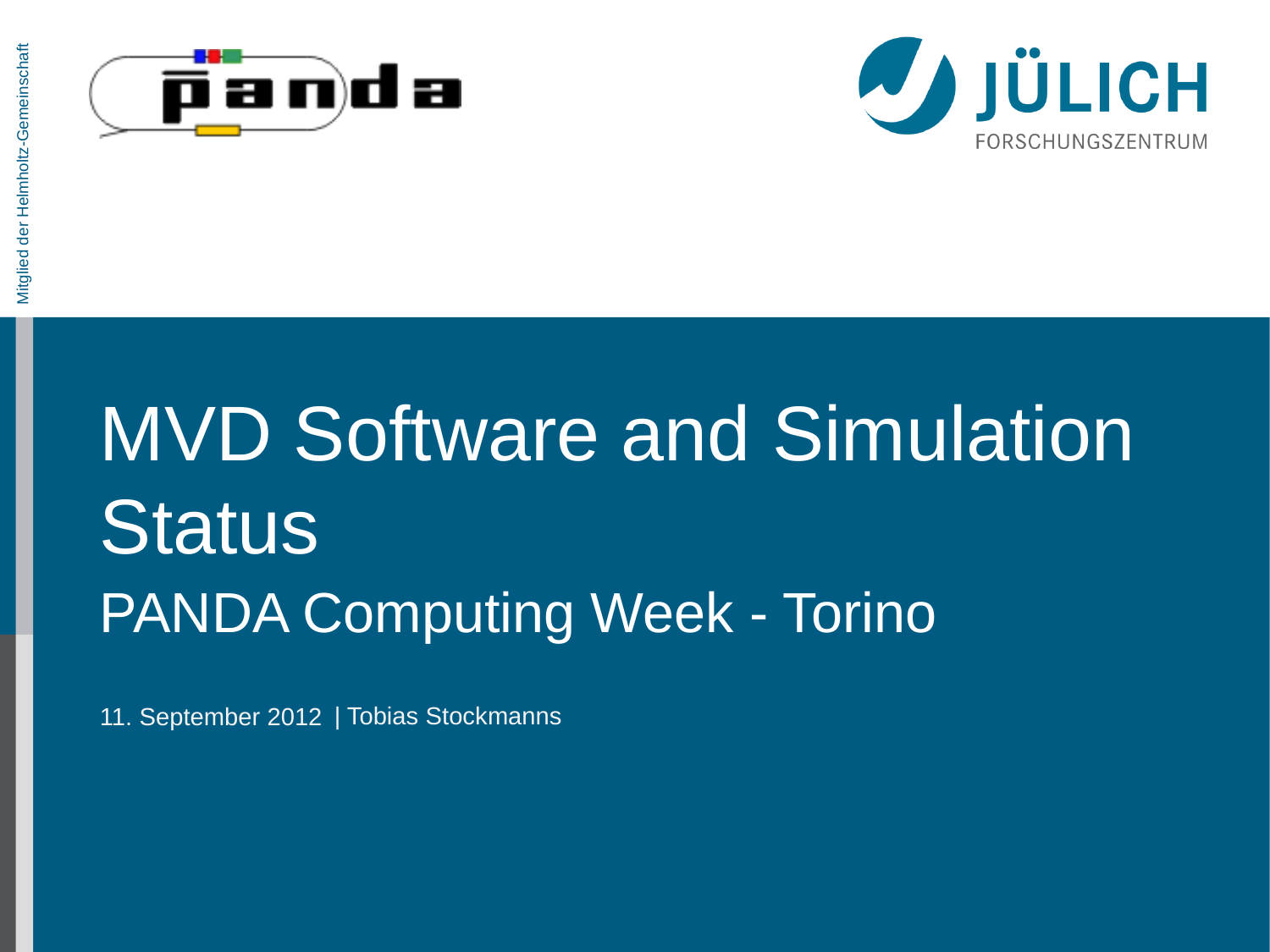

# MVD Software and Simulation Status
PANDA Computing Week - Torino
| Tobias Stockmanns